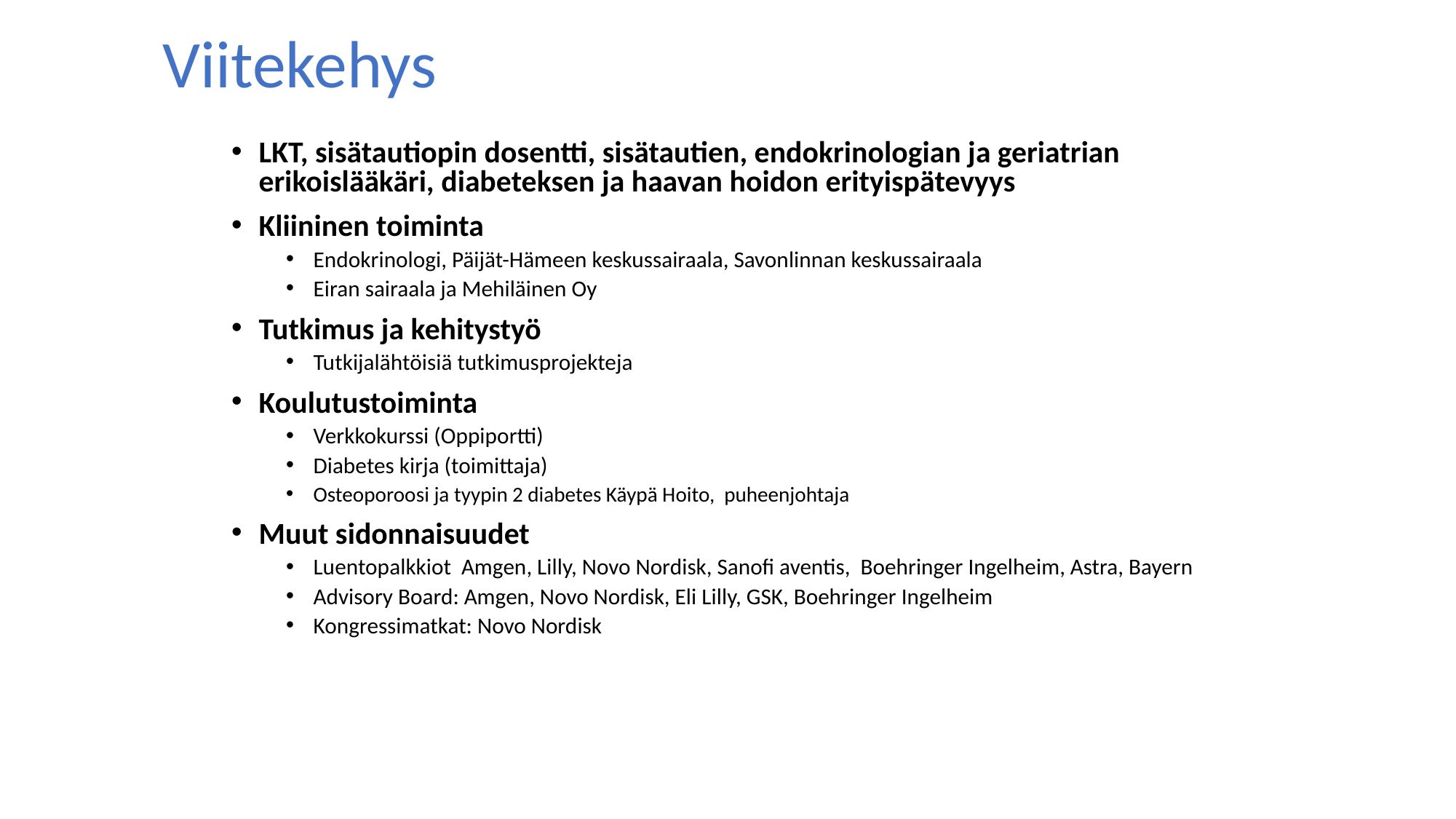

# Viitekehys
LKT, sisätautiopin dosentti, sisätautien, endokrinologian ja geriatrian erikoislääkäri, diabeteksen ja haavan hoidon erityispätevyys
Kliininen toiminta
Endokrinologi, Päijät-Hämeen keskussairaala, Savonlinnan keskussairaala
Eiran sairaala ja Mehiläinen Oy
Tutkimus ja kehitystyö
Tutkijalähtöisiä tutkimusprojekteja
Koulutustoiminta
Verkkokurssi (Oppiportti)
Diabetes kirja (toimittaja)
Osteoporoosi ja tyypin 2 diabetes Käypä Hoito,  puheenjohtaja
Muut sidonnaisuudet
Luentopalkkiot  Amgen, Lilly, Novo Nordisk, Sanofi aventis,  Boehringer Ingelheim, Astra, Bayern
Advisory Board: Amgen, Novo Nordisk, Eli Lilly, GSK, Boehringer Ingelheim
Kongressimatkat: Novo Nordisk